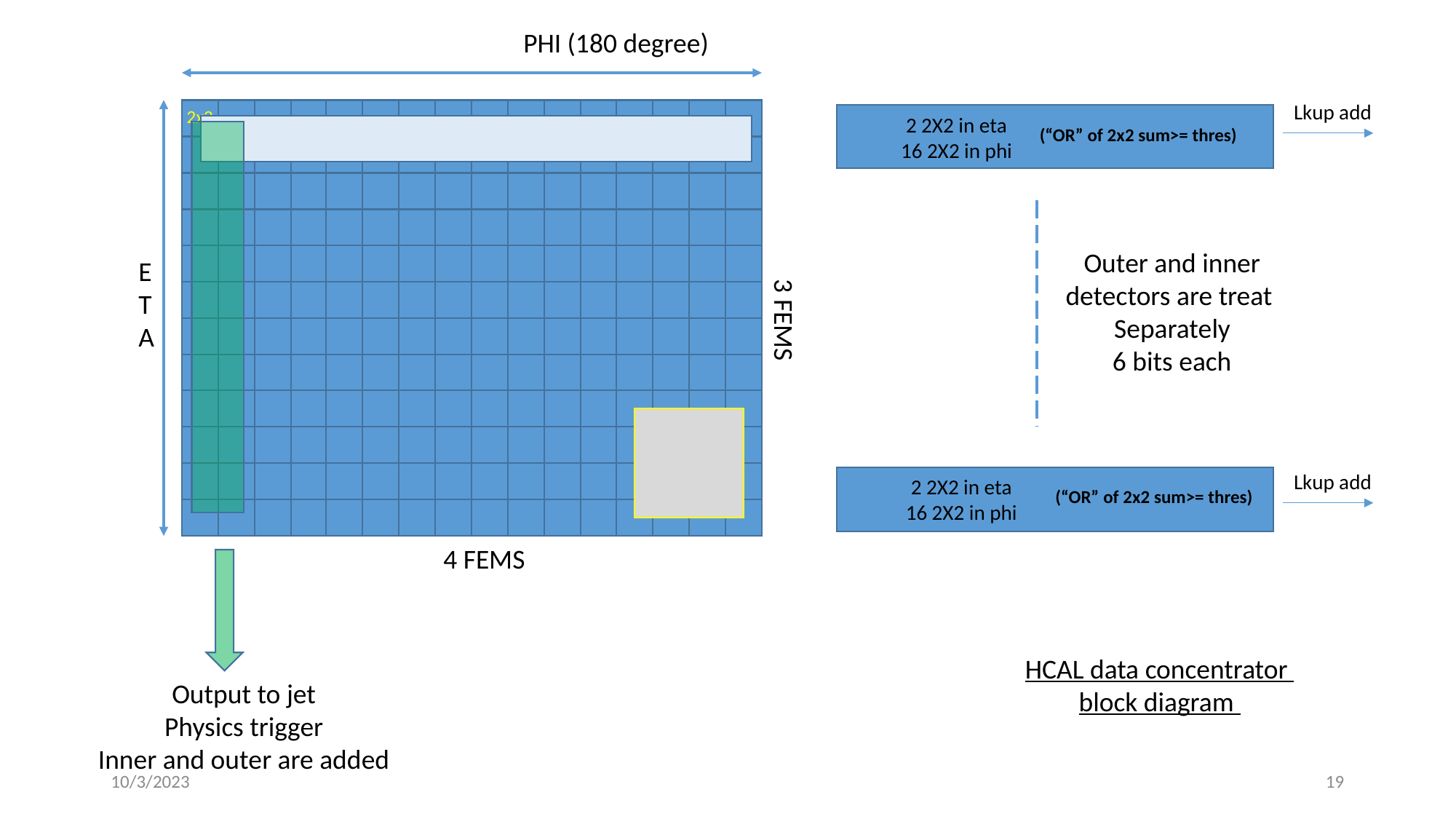

PHI (180 degree)
Lkup add
2x2

2 2X2 in eta
16 2X2 in phi
(“OR” of 2x2 sum>= thres)

Outer and inner
detectors are treat
Separately
6 bits each

E
T
A

3 FEMS

Lkup add

2 2X2 in eta
16 2X2 in phi
(“OR” of 2x2 sum>= thres)

4 FEMS

HCAL data concentrator
block diagram
Output to jet
Physics trigger
Inner and outer are added
10/3/2023
19